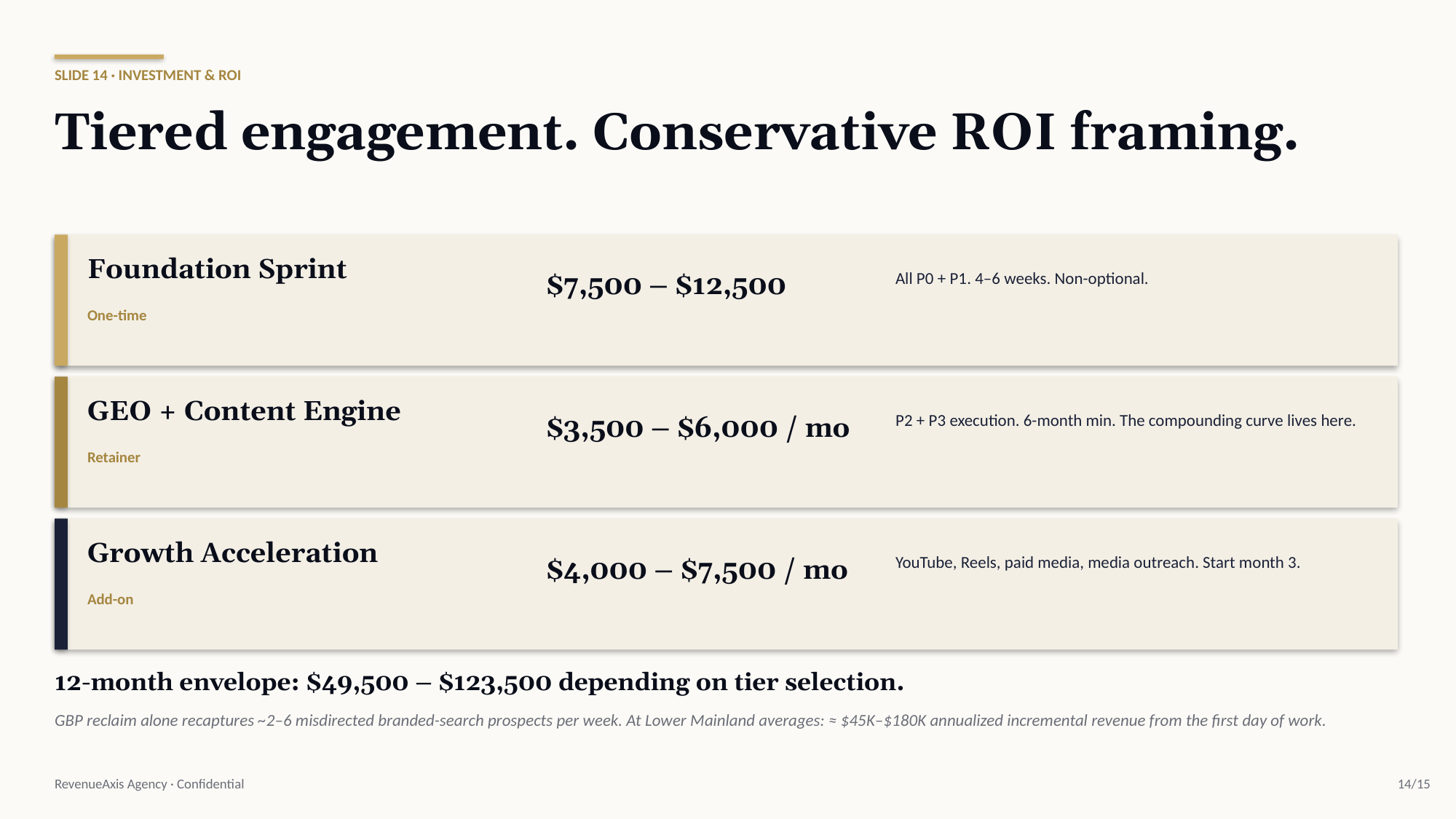

SLIDE 14 · INVESTMENT & ROI
Tiered engagement. Conservative ROI framing.

Foundation Sprint
$7,500 – $12,500
All P0 + P1. 4–6 weeks. Non-optional.
One-time

GEO + Content Engine
$3,500 – $6,000 / mo
P2 + P3 execution. 6-month min. The compounding curve lives here.
Retainer

Growth Acceleration
$4,000 – $7,500 / mo
YouTube, Reels, paid media, media outreach. Start month 3.
Add-on
12-month envelope: $49,500 – $123,500 depending on tier selection.
GBP reclaim alone recaptures ~2–6 misdirected branded-search prospects per week. At Lower Mainland averages: ≈ $45K–$180K annualized incremental revenue from the first day of work.
RevenueAxis Agency · Confidential
14/15